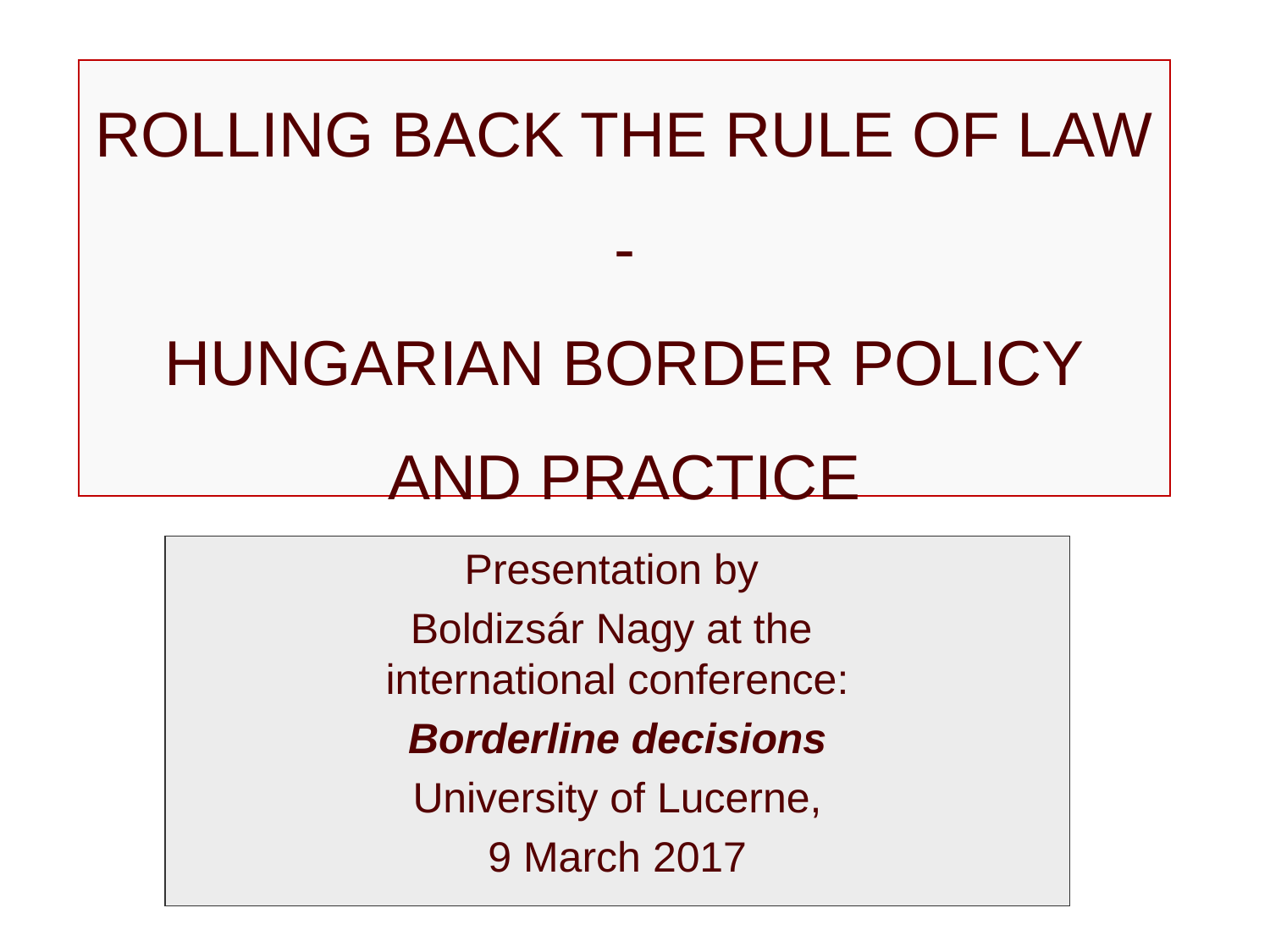

ROLLING BACK THE RULE OF LAW
-
HUNGARIAN BORDER POLICY AND PRACTICE
Presentation by
Boldizsár Nagy at the
international conference:
Borderline decisions
University of Lucerne,
9 March 2017